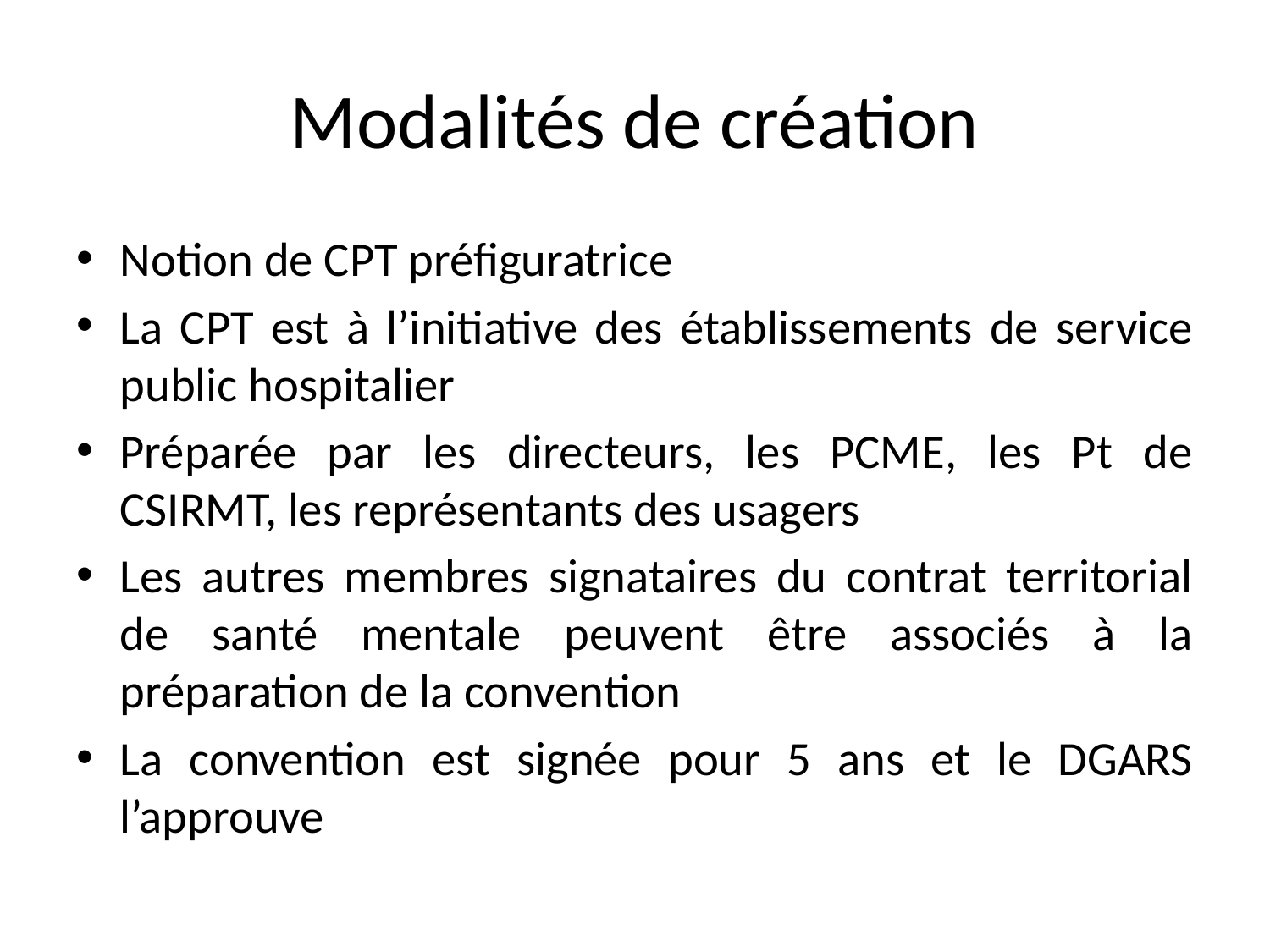

# Modalités de création
Notion de CPT préfiguratrice
La CPT est à l’initiative des établissements de service public hospitalier
Préparée par les directeurs, les PCME, les Pt de CSIRMT, les représentants des usagers
Les autres membres signataires du contrat territorial de santé mentale peuvent être associés à la préparation de la convention
La convention est signée pour 5 ans et le DGARS l’approuve